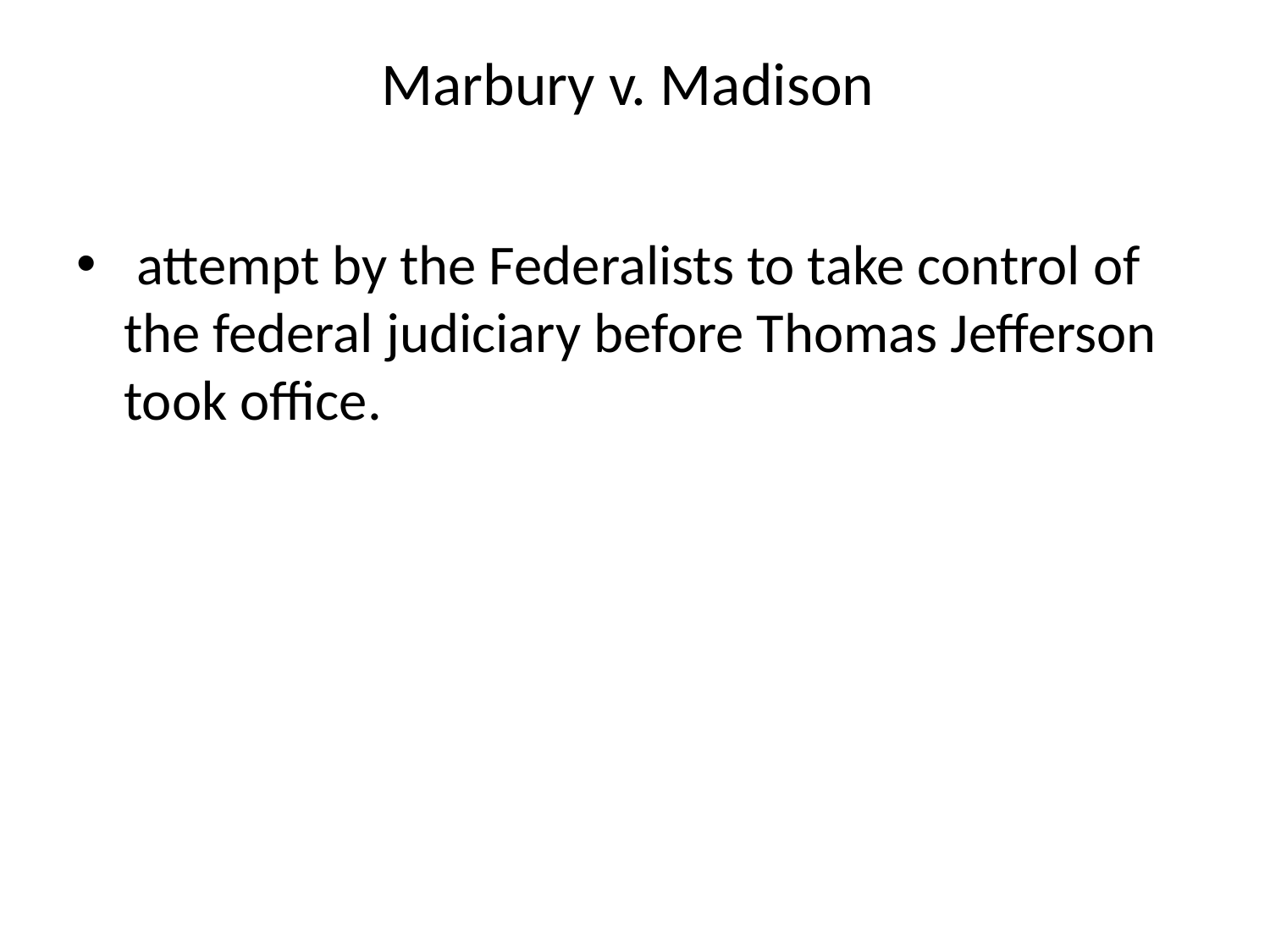

# Marbury v. Madison
 attempt by the Federalists to take control of the federal judiciary before Thomas Jefferson took office.